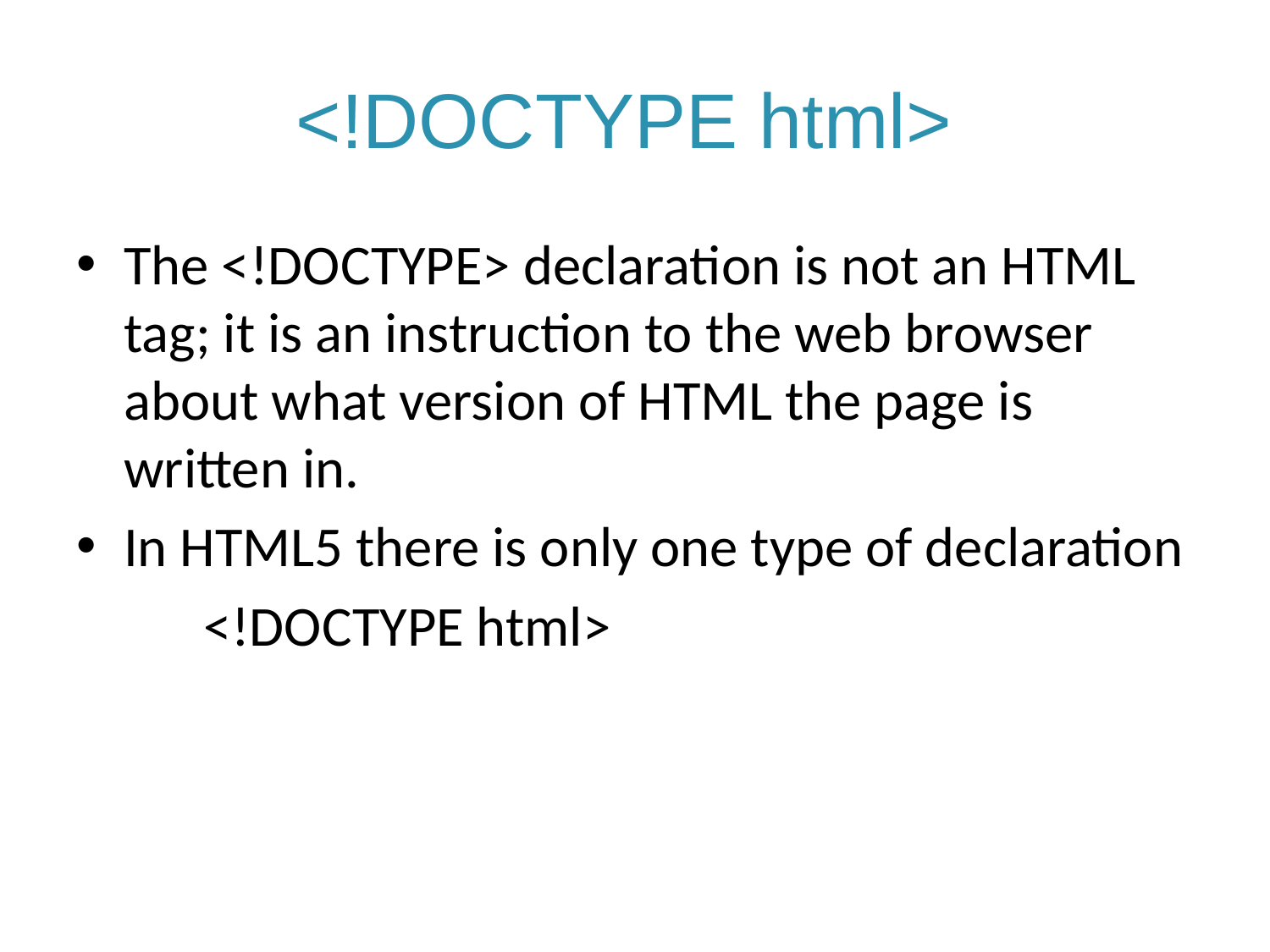

# <!DOCTYPE html>
The <!DOCTYPE> declaration is not an HTML tag; it is an instruction to the web browser about what version of HTML the page is written in.
In HTML5 there is only one type of declaration
	<!DOCTYPE html>